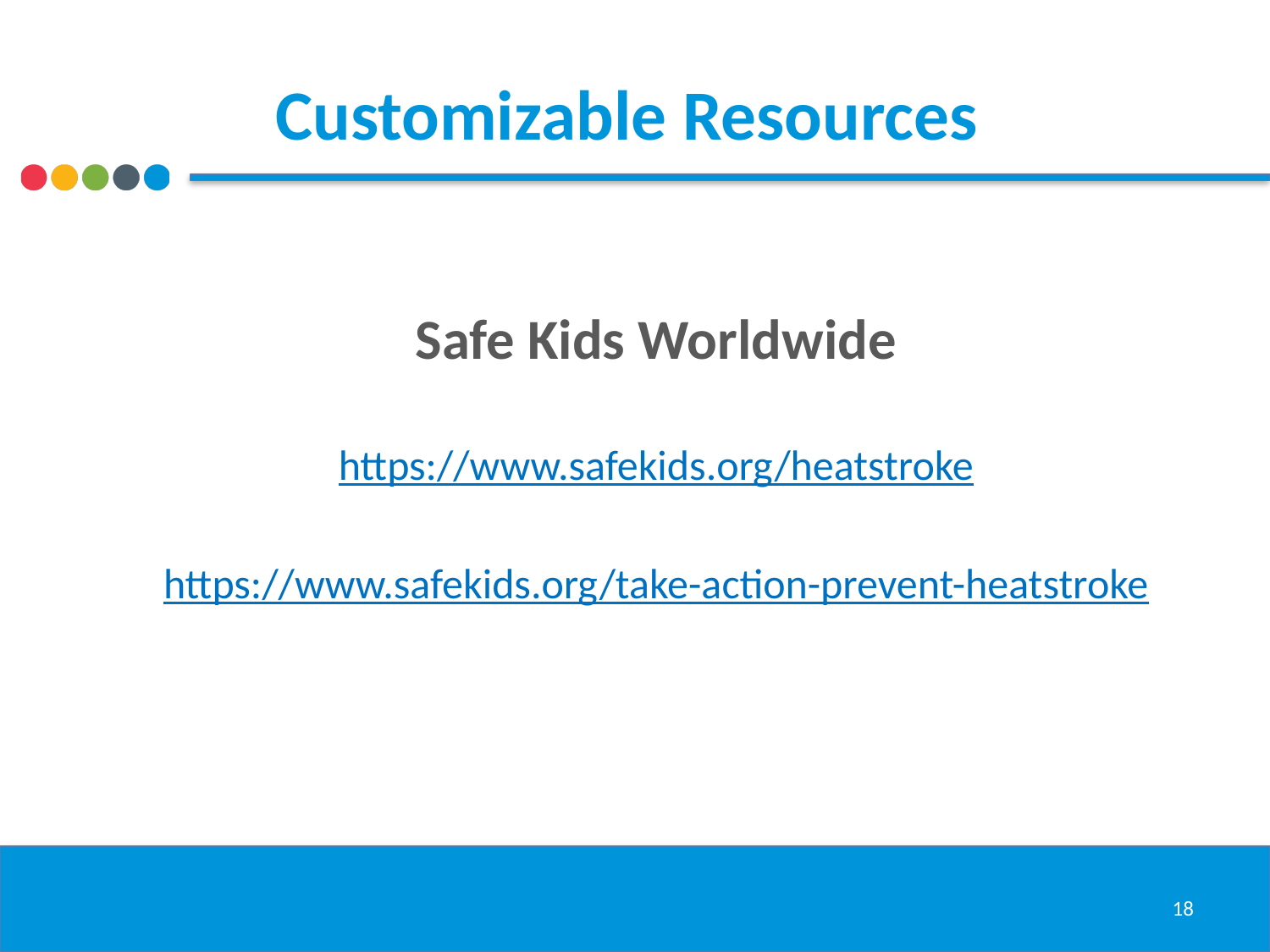

# Customizable Resources
Safe Kids Worldwide

https://www.safekids.org/heatstroke

https://www.safekids.org/take-action-prevent-heatstroke

18